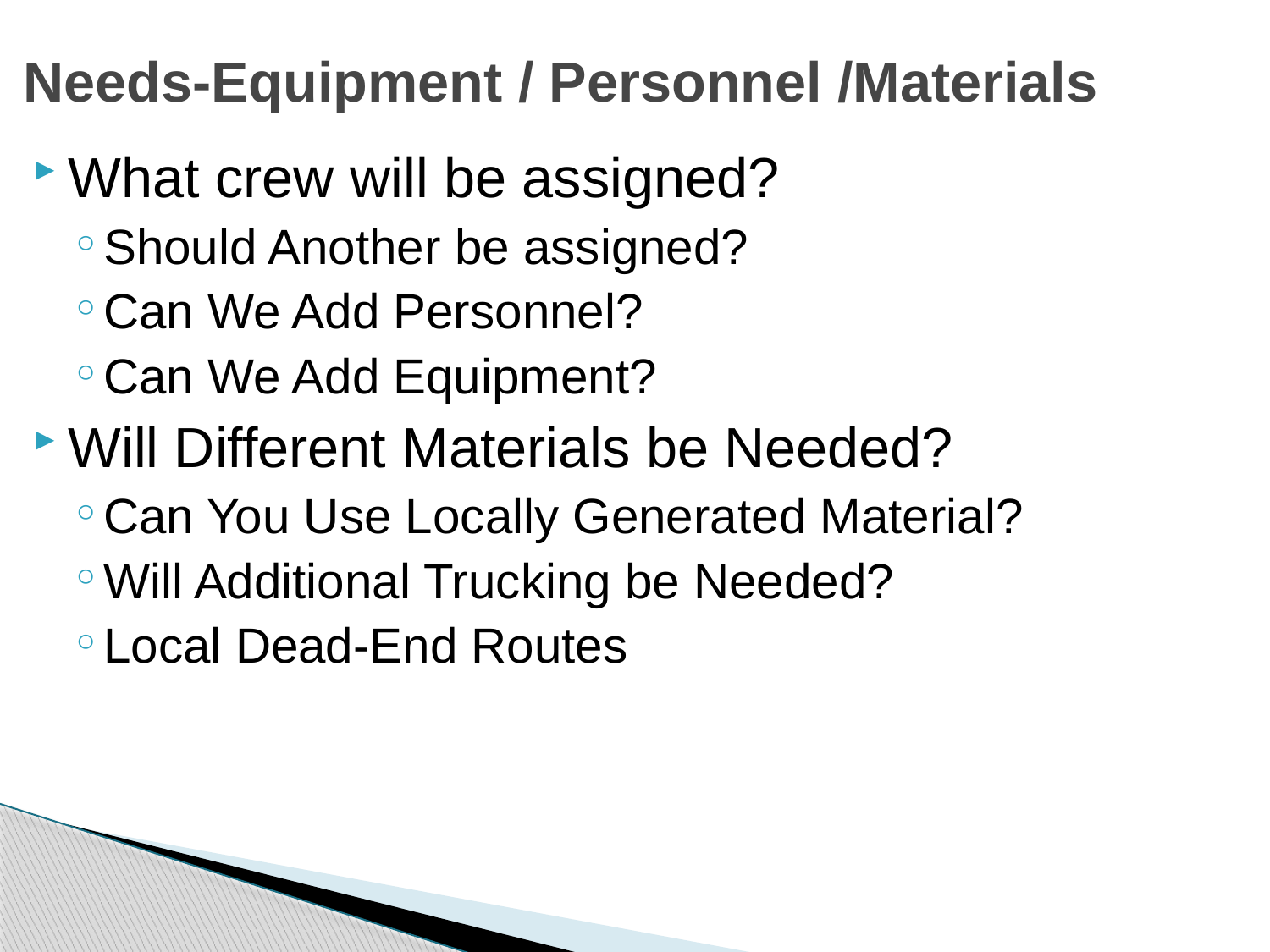

# Needs-Equipment / Personnel /Materials
What crew will be assigned?
Should Another be assigned?
Can We Add Personnel?
Can We Add Equipment?
Will Different Materials be Needed?
Can You Use Locally Generated Material?
Will Additional Trucking be Needed?
Local Dead-End Routes